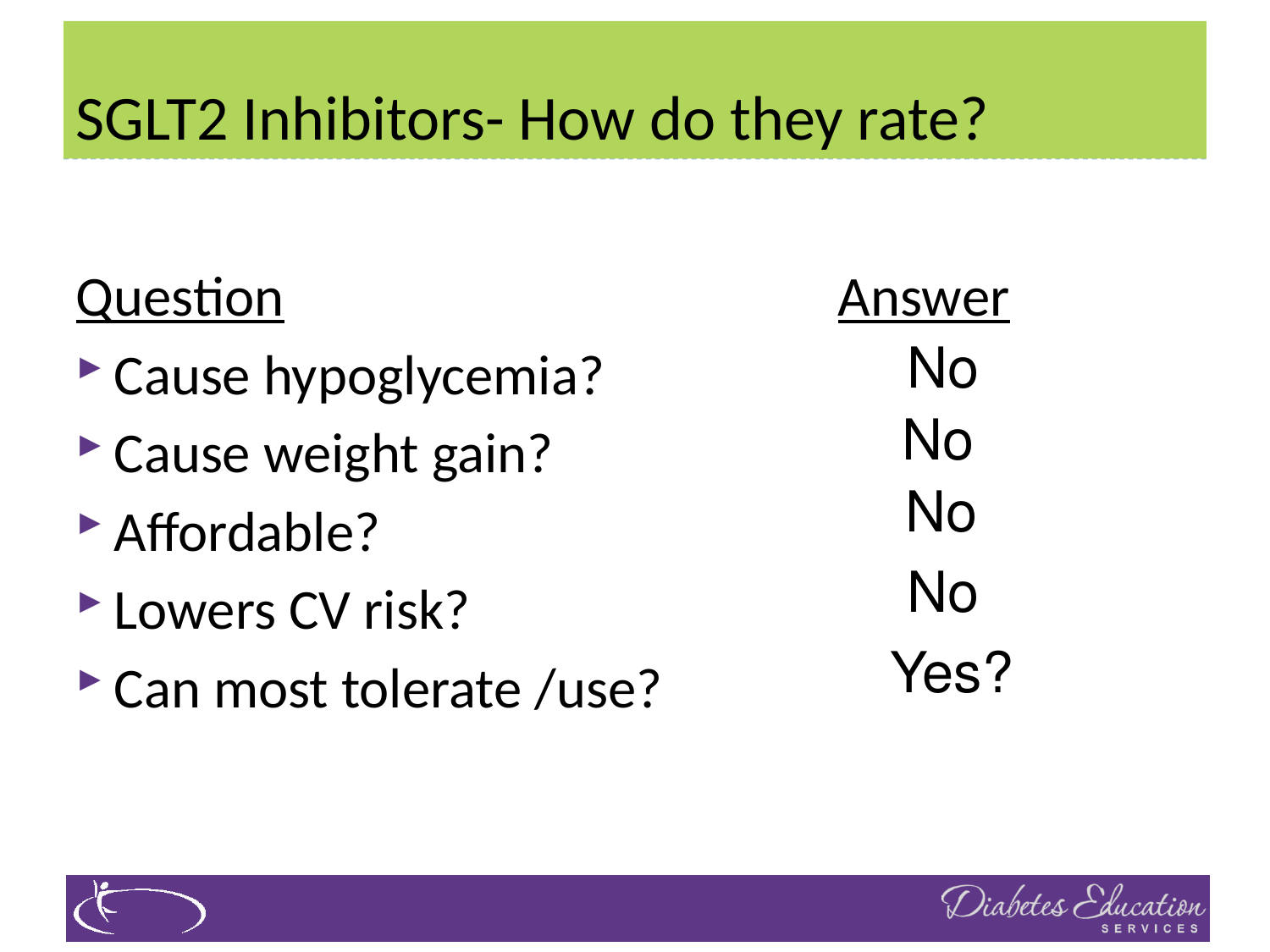

# SGLT2 Inhibitors- How do they rate?
Question					Answer
Cause hypoglycemia?
Cause weight gain?
Affordable?
Lowers CV risk?
Can most tolerate /use?

 No
 No
No
No
Yes?